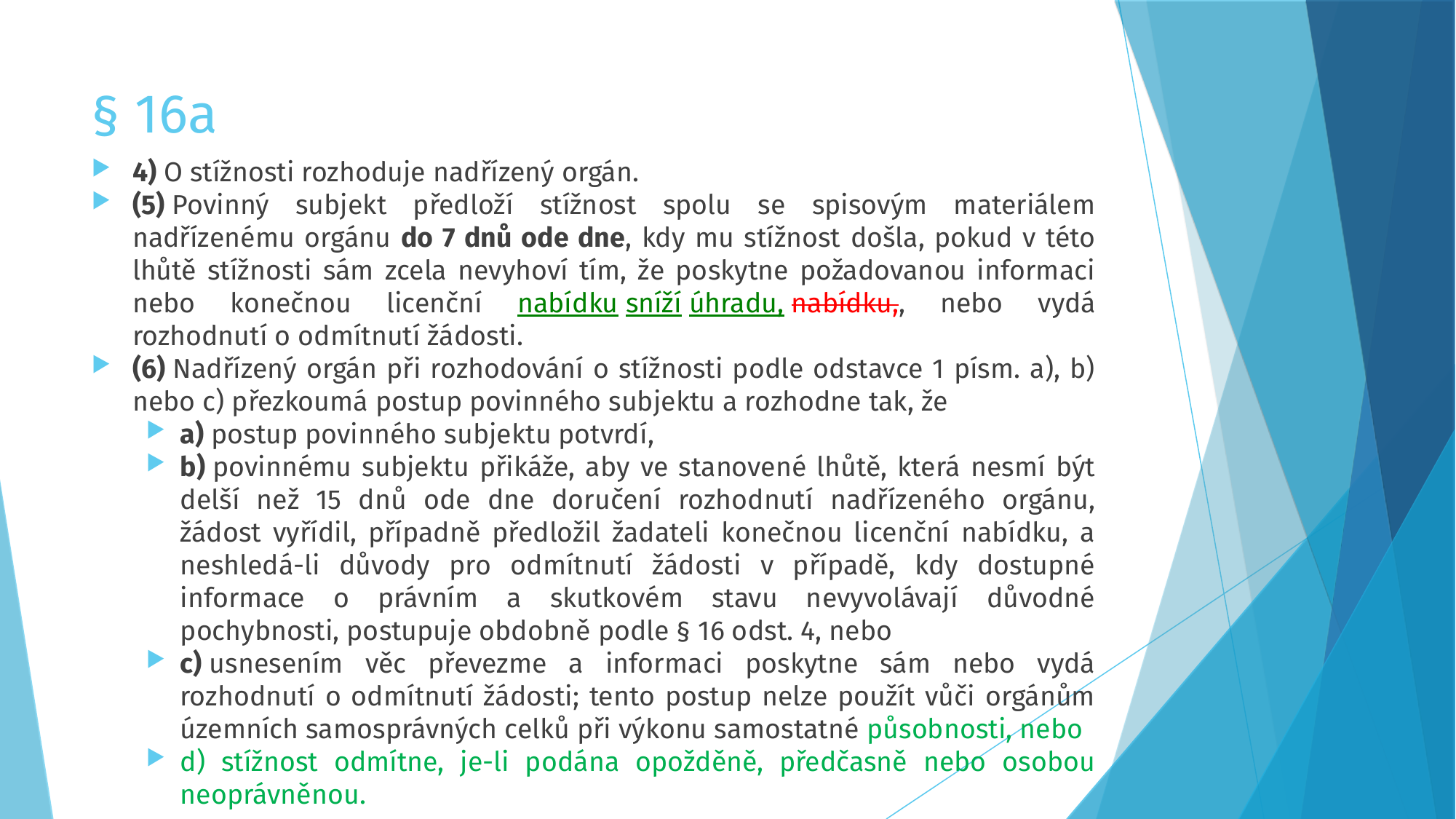

§ 16a
4) O stížnosti rozhoduje nadřízený orgán.
(5) Povinný subjekt předloží stížnost spolu se spisovým materiálem nadřízenému orgánu do 7 dnů ode dne, kdy mu stížnost došla, pokud v této lhůtě stížnosti sám zcela nevyhoví tím, že poskytne požadovanou informaci nebo konečnou licenční nabídku sníží úhradu, nabídku,, nebo vydá rozhodnutí o odmítnutí žádosti.
(6) Nadřízený orgán při rozhodování o stížnosti podle odstavce 1 písm. a), b) nebo c) přezkoumá postup povinného subjektu a rozhodne tak, že
a) postup povinného subjektu potvrdí,
b) povinnému subjektu přikáže, aby ve stanovené lhůtě, která nesmí být delší než 15 dnů ode dne doručení rozhodnutí nadřízeného orgánu, žádost vyřídil, případně předložil žadateli konečnou licenční nabídku, a neshledá-li důvody pro odmítnutí žádosti v případě, kdy dostupné informace o právním a skutkovém stavu nevyvolávají důvodné pochybnosti, postupuje obdobně podle § 16 odst. 4, nebo
c) usnesením věc převezme a informaci poskytne sám nebo vydá rozhodnutí o odmítnutí žádosti; tento postup nelze použít vůči orgánům územních samosprávných celků při výkonu samostatné působnosti, nebo
d) stížnost odmítne, je-li podána opožděně, předčasně nebo osobou neoprávněnou.